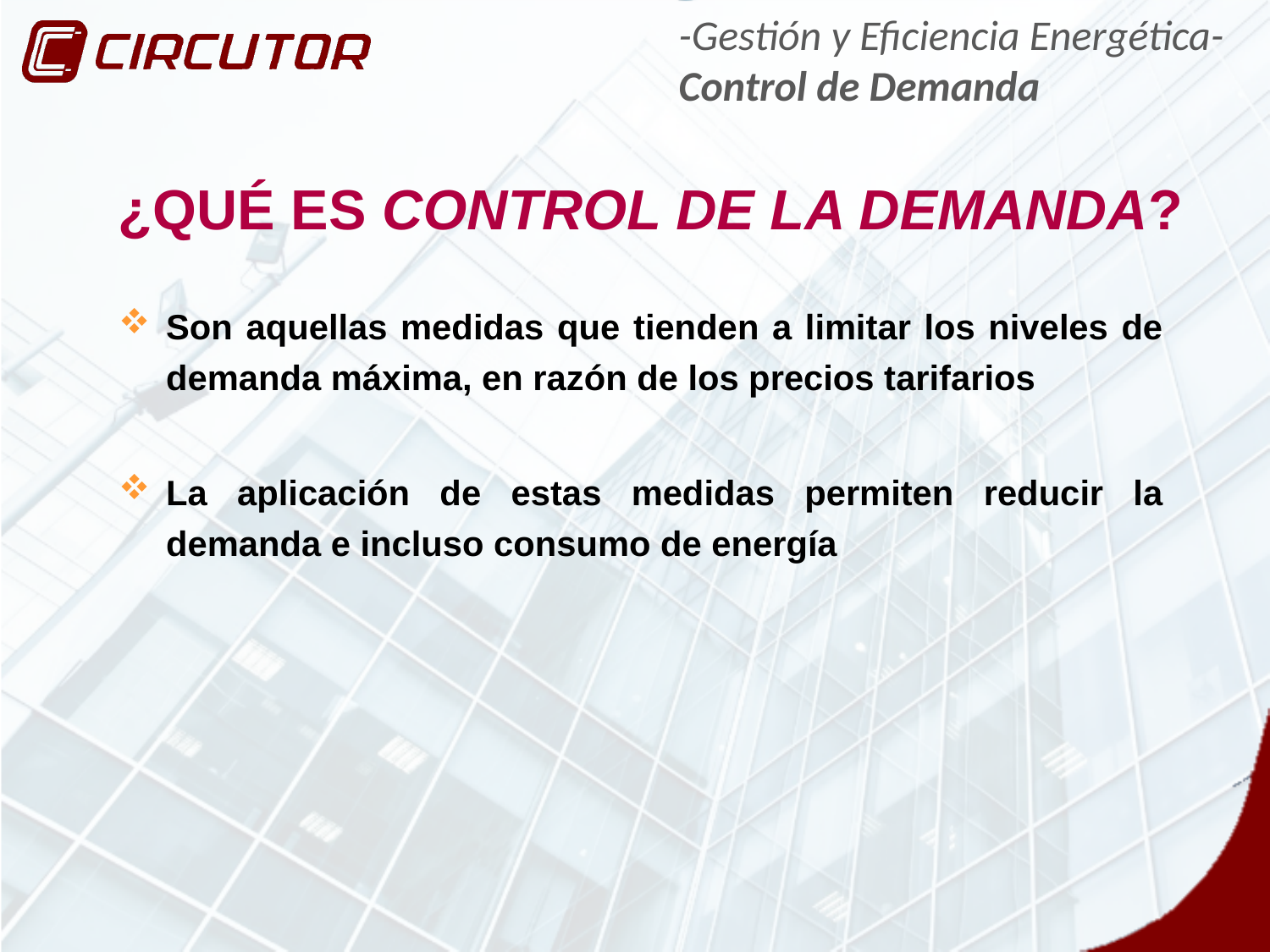

-Gestión y Eficiencia Energética-
Control de Demanda
¿QUÉ ES CONTROL DE LA DEMANDA?
Son aquellas medidas que tienden a limitar los niveles de demanda máxima, en razón de los precios tarifarios

La aplicación de estas medidas permiten reducir la demanda e incluso consumo de energía